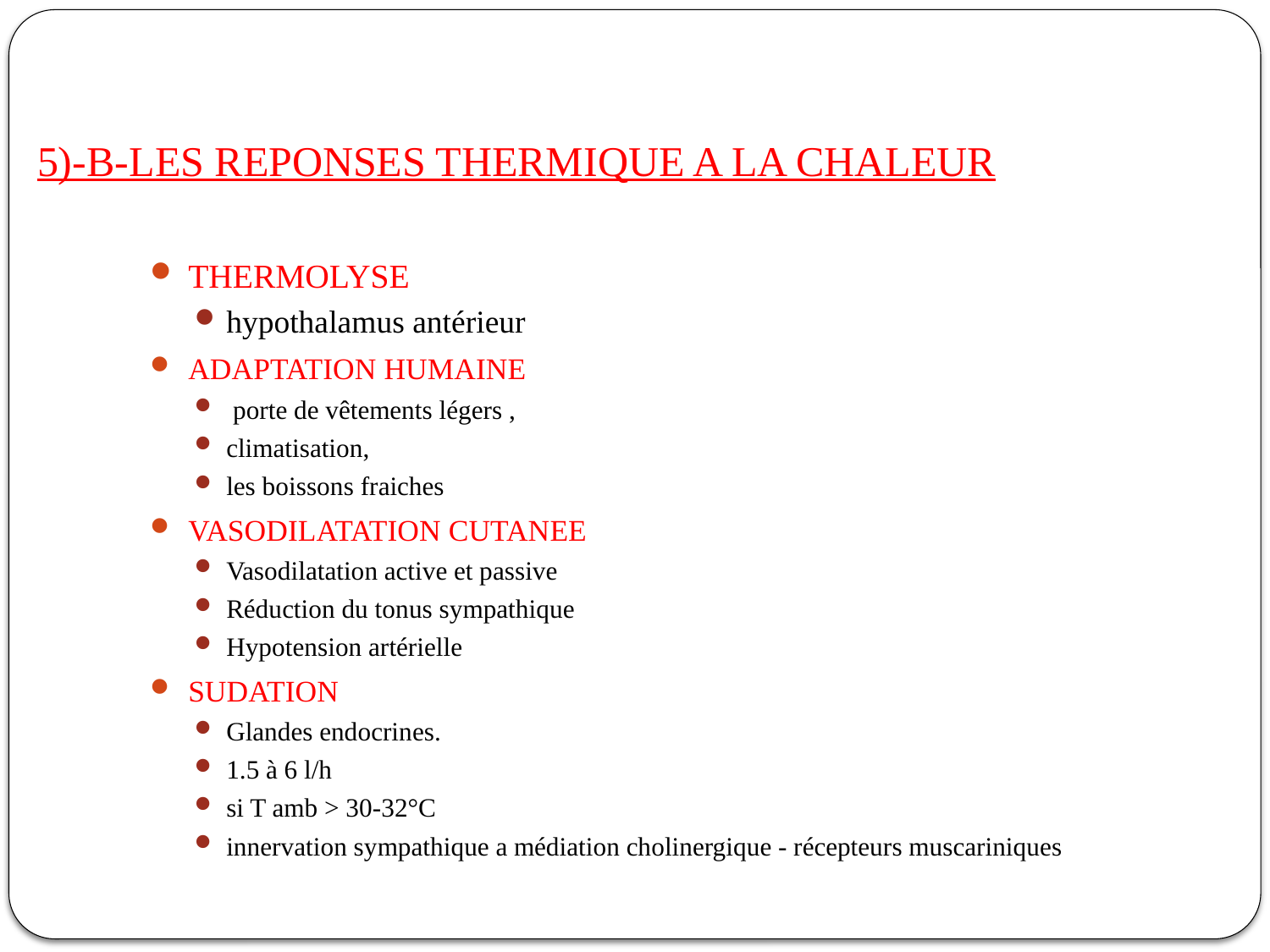

# 5)-B-LES REPONSES THERMIQUE A LA CHALEUR

THERMOLYSE
hypothalamus antérieur
ADAPTATION HUMAINE
 porte de vêtements légers ,
climatisation,
les boissons fraiches
VASODILATATION CUTANEE
Vasodilatation active et passive
Réduction du tonus sympathique
Hypotension artérielle
SUDATION
Glandes endocrines.
1.5 à 6 l/h
si T amb > 30-32°C
innervation sympathique a médiation cholinergique - récepteurs muscariniques